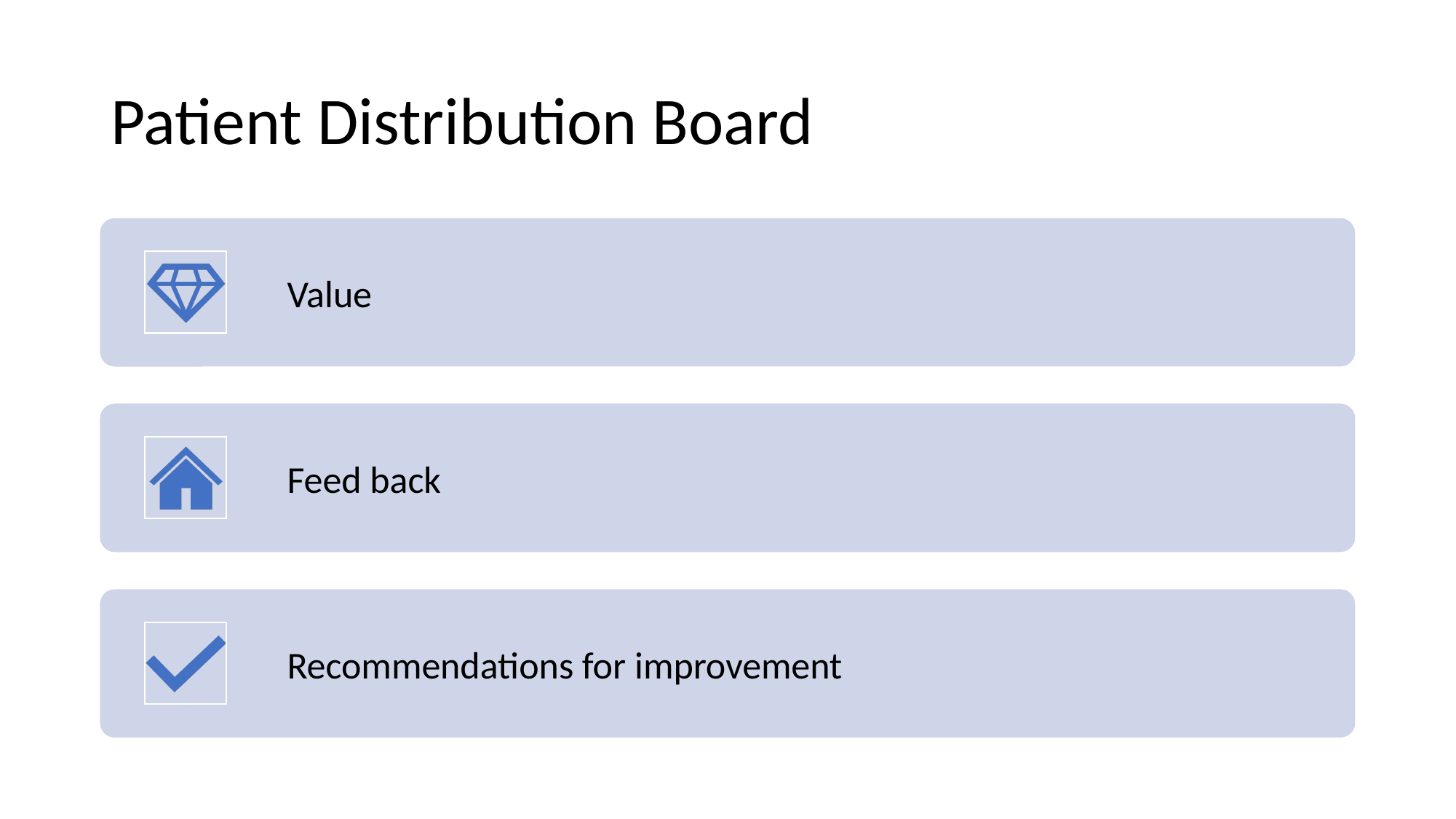

# Patient Distribution Board
Value
Feed back
Recommendations for improvement